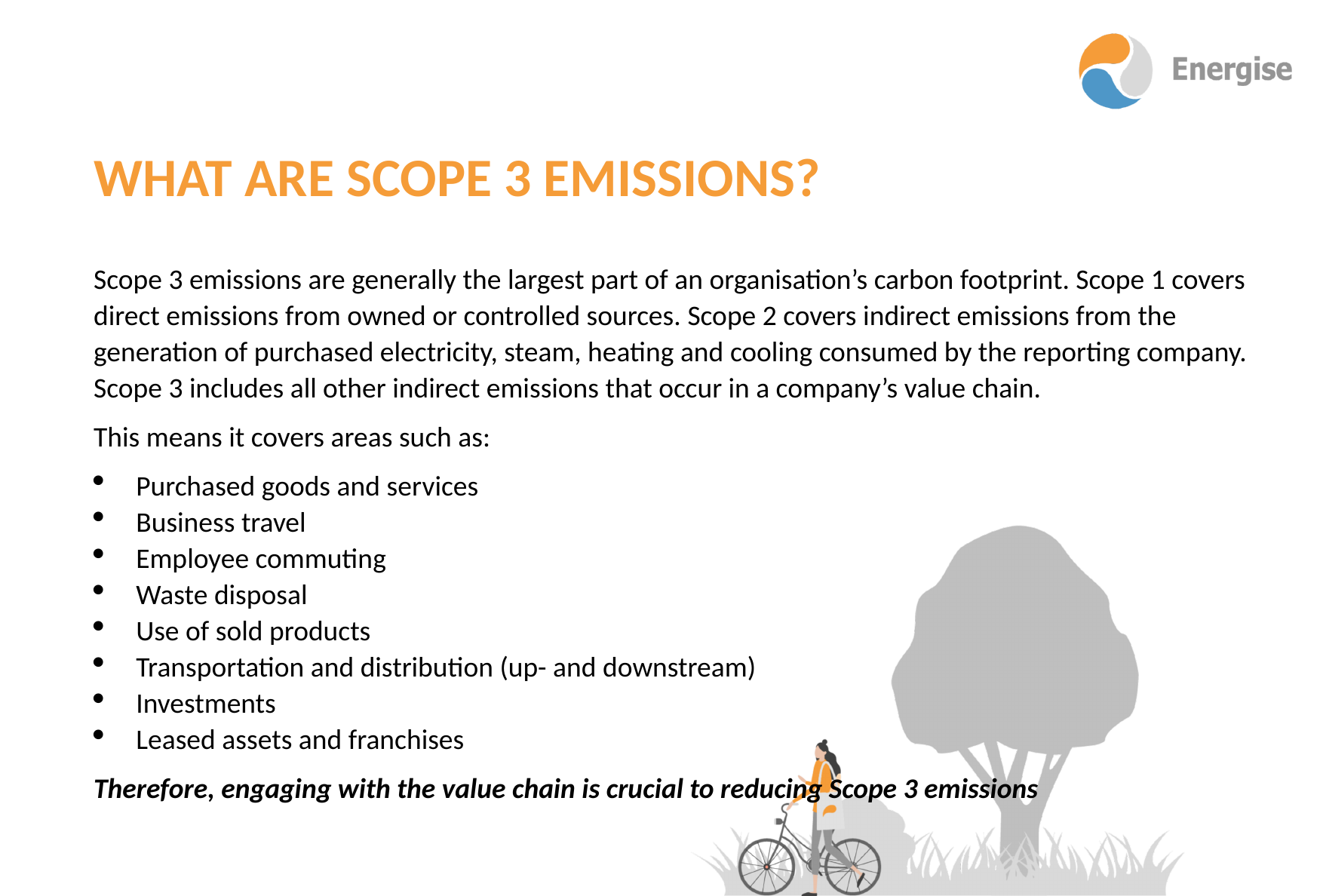

What are scope 3 emissions?
Scope 3 emissions are generally the largest part of an organisation’s carbon footprint. Scope 1 covers direct emissions from owned or controlled sources. Scope 2 covers indirect emissions from the generation of purchased electricity, steam, heating and cooling consumed by the reporting company. Scope 3 includes all other indirect emissions that occur in a company’s value chain.
This means it covers areas such as:
Purchased goods and services
Business travel
Employee commuting
Waste disposal
Use of sold products
Transportation and distribution (up- and downstream)
Investments
Leased assets and franchises
Therefore, engaging with the value chain is crucial to reducing Scope 3 emissions